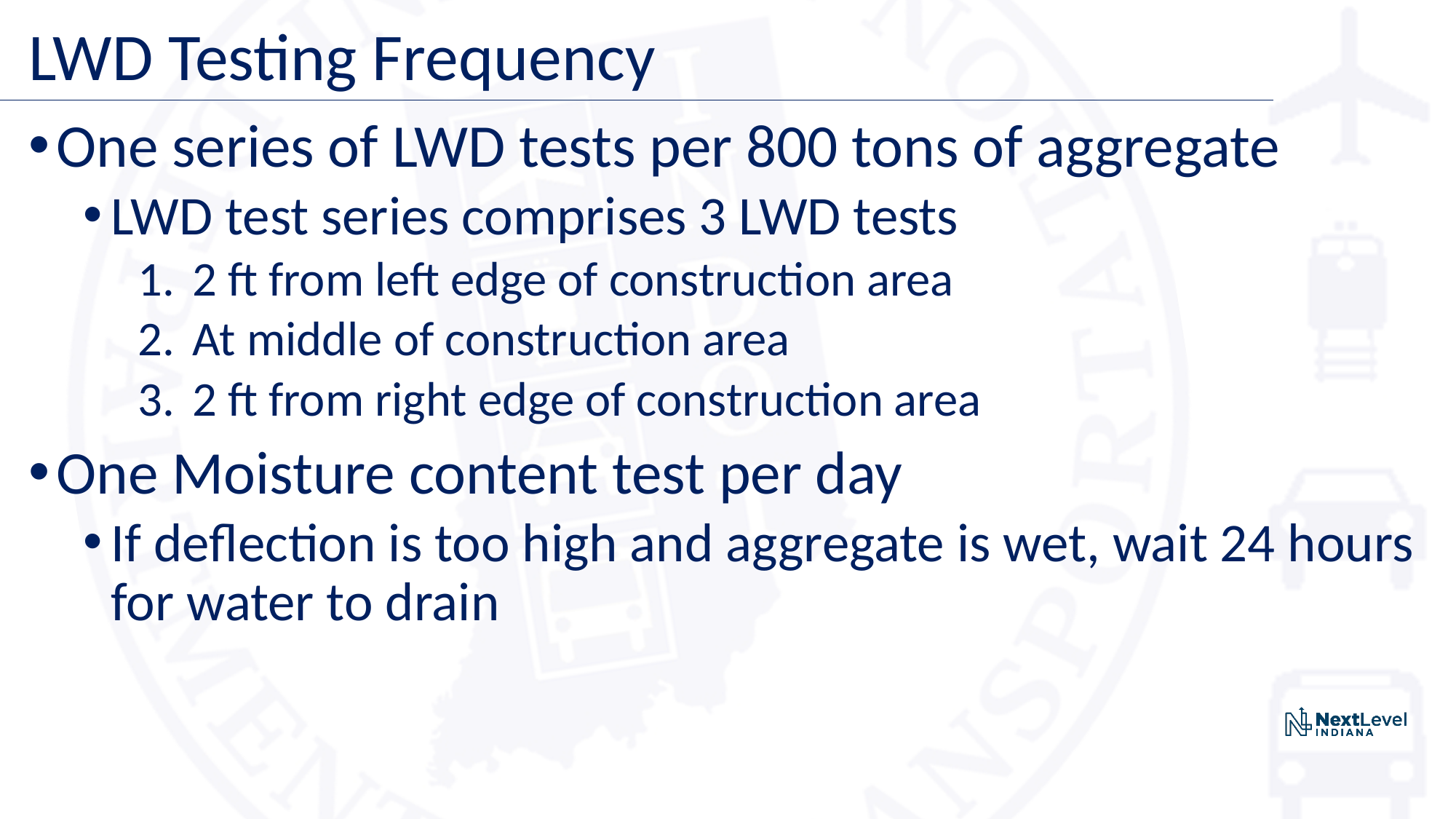

# LWD Testing Frequency
One series of LWD tests per 800 tons of aggregate
LWD test series comprises 3 LWD tests
2 ft from left edge of construction area
At middle of construction area
2 ft from right edge of construction area
One Moisture content test per day
If deflection is too high and aggregate is wet, wait 24 hours for water to drain